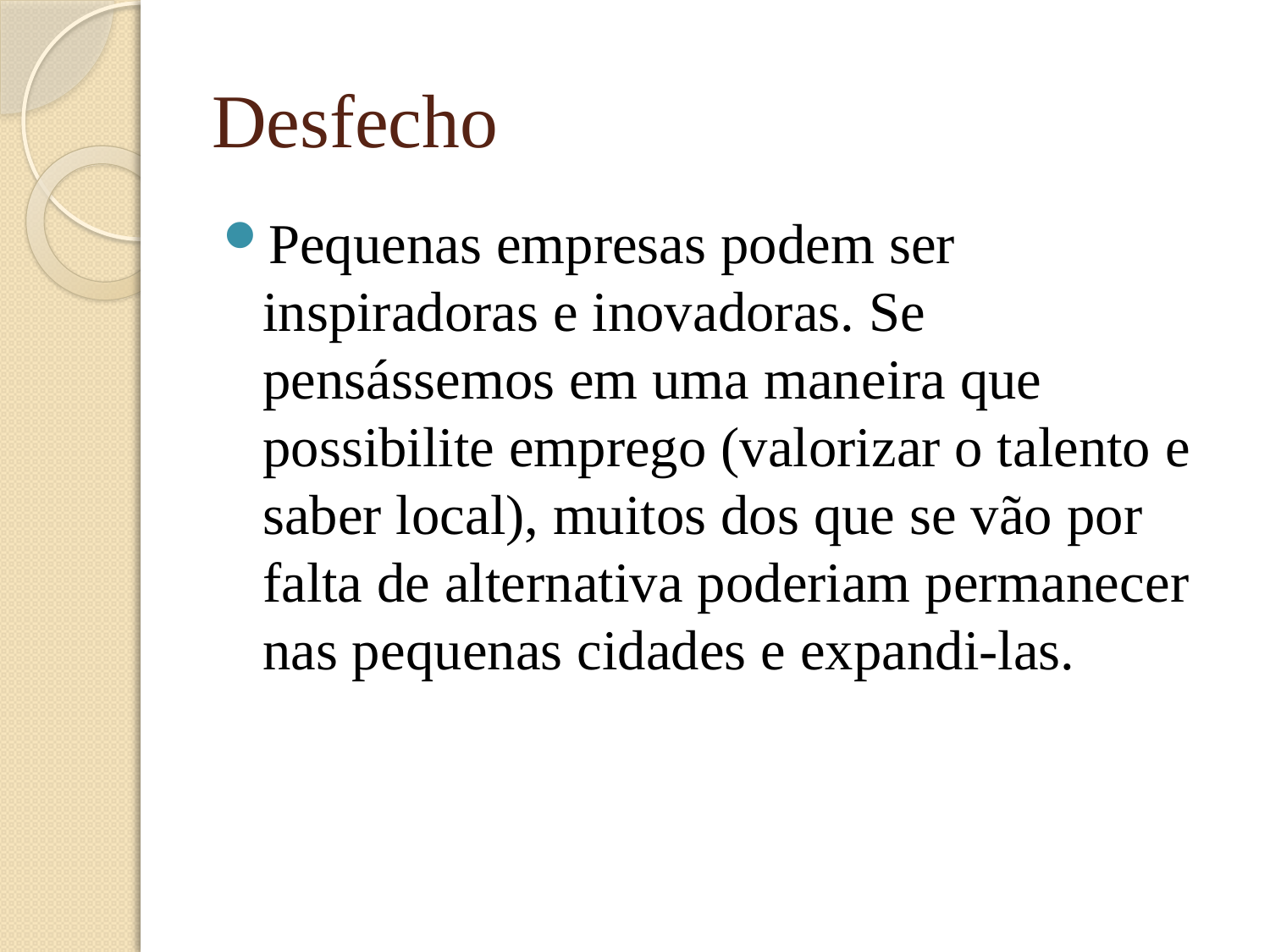

# Desfecho
Pequenas empresas podem ser inspiradoras e inovadoras. Se pensássemos em uma maneira que possibilite emprego (valorizar o talento e saber local), muitos dos que se vão por falta de alternativa poderiam permanecer nas pequenas cidades e expandi-las.